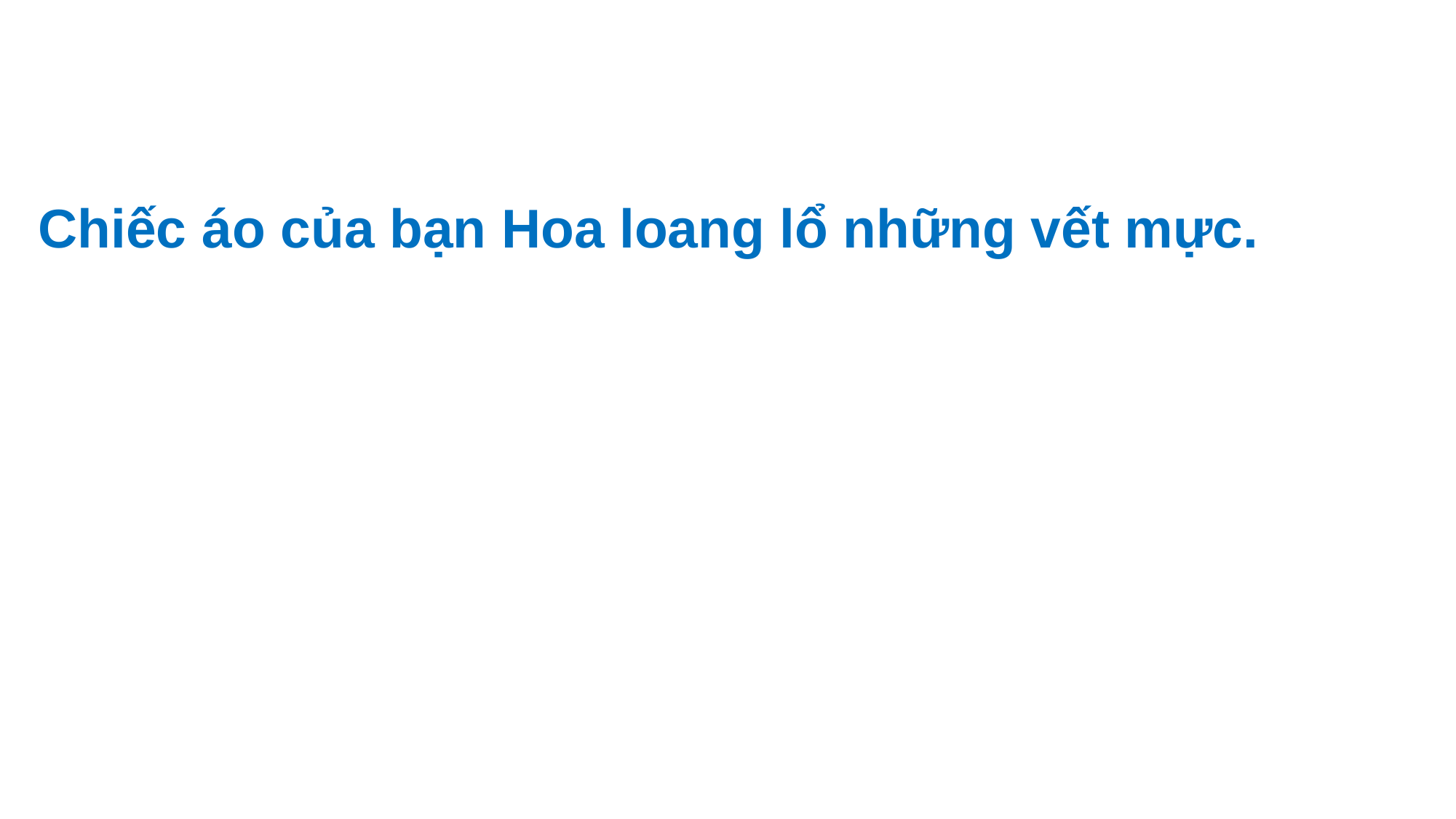

Chiếc áo của bạn Hoa loang lổ những vết mực.